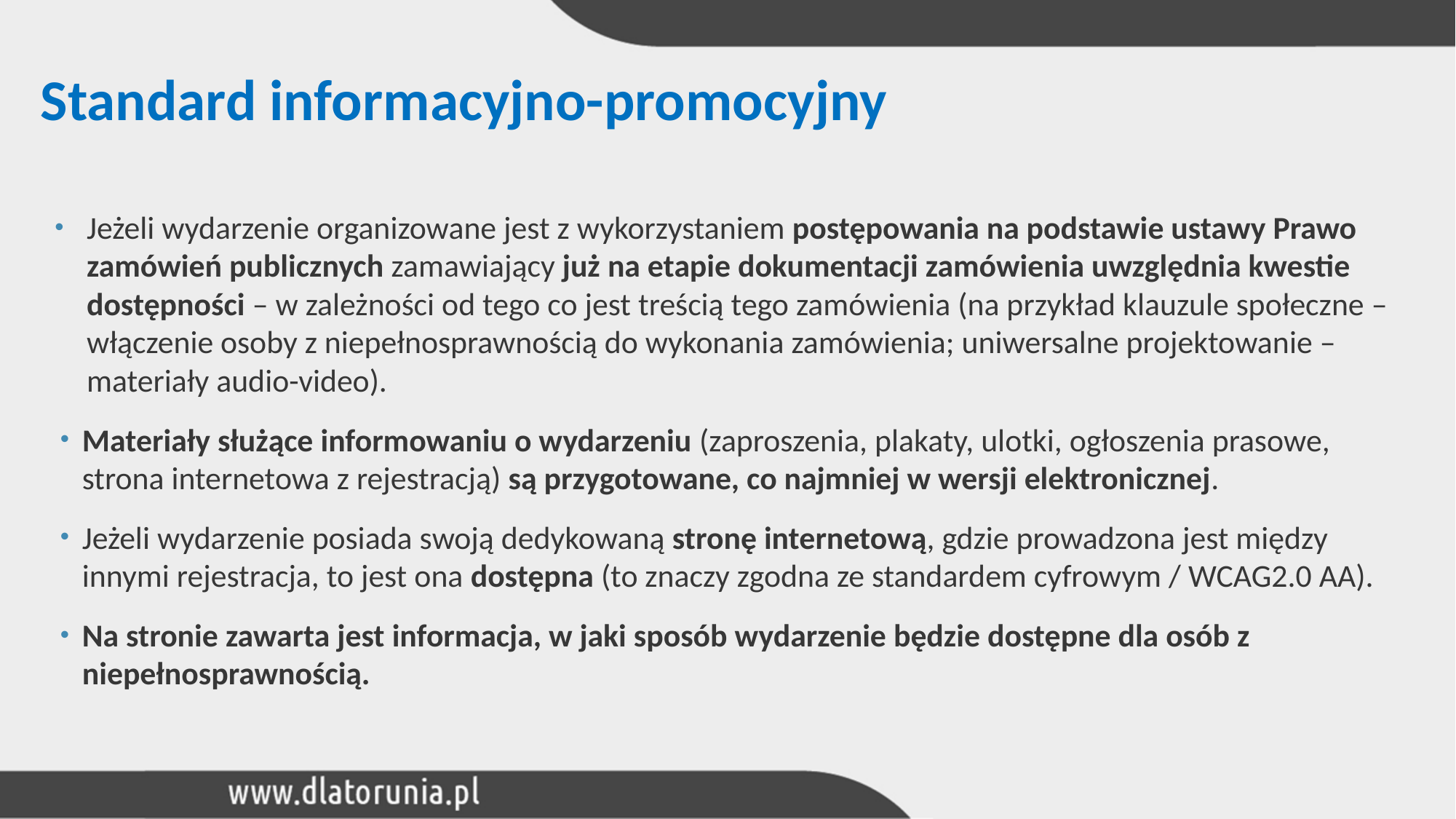

# Standard informacyjno-promocyjny
Jeżeli wydarzenie organizowane jest z wykorzystaniem postępowania na podstawie ustawy Prawo zamówień publicznych zamawiający już na etapie dokumentacji zamówienia uwzględnia kwestie dostępności – w zależności od tego co jest treścią tego zamówienia (na przykład klauzule społeczne – włączenie osoby z niepełnosprawnością do wykonania zamówienia; uniwersalne projektowanie – materiały audio-video).
Materiały służące informowaniu o wydarzeniu (zaproszenia, plakaty, ulotki, ogłoszenia prasowe, strona internetowa z rejestracją) są przygotowane, co najmniej w wersji elektronicznej.
Jeżeli wydarzenie posiada swoją dedykowaną stronę internetową, gdzie prowadzona jest między innymi rejestracja, to jest ona dostępna (to znaczy zgodna ze standardem cyfrowym / WCAG2.0 AA).
Na stronie zawarta jest informacja, w jaki sposób wydarzenie będzie dostępne dla osób z niepełnosprawnością.